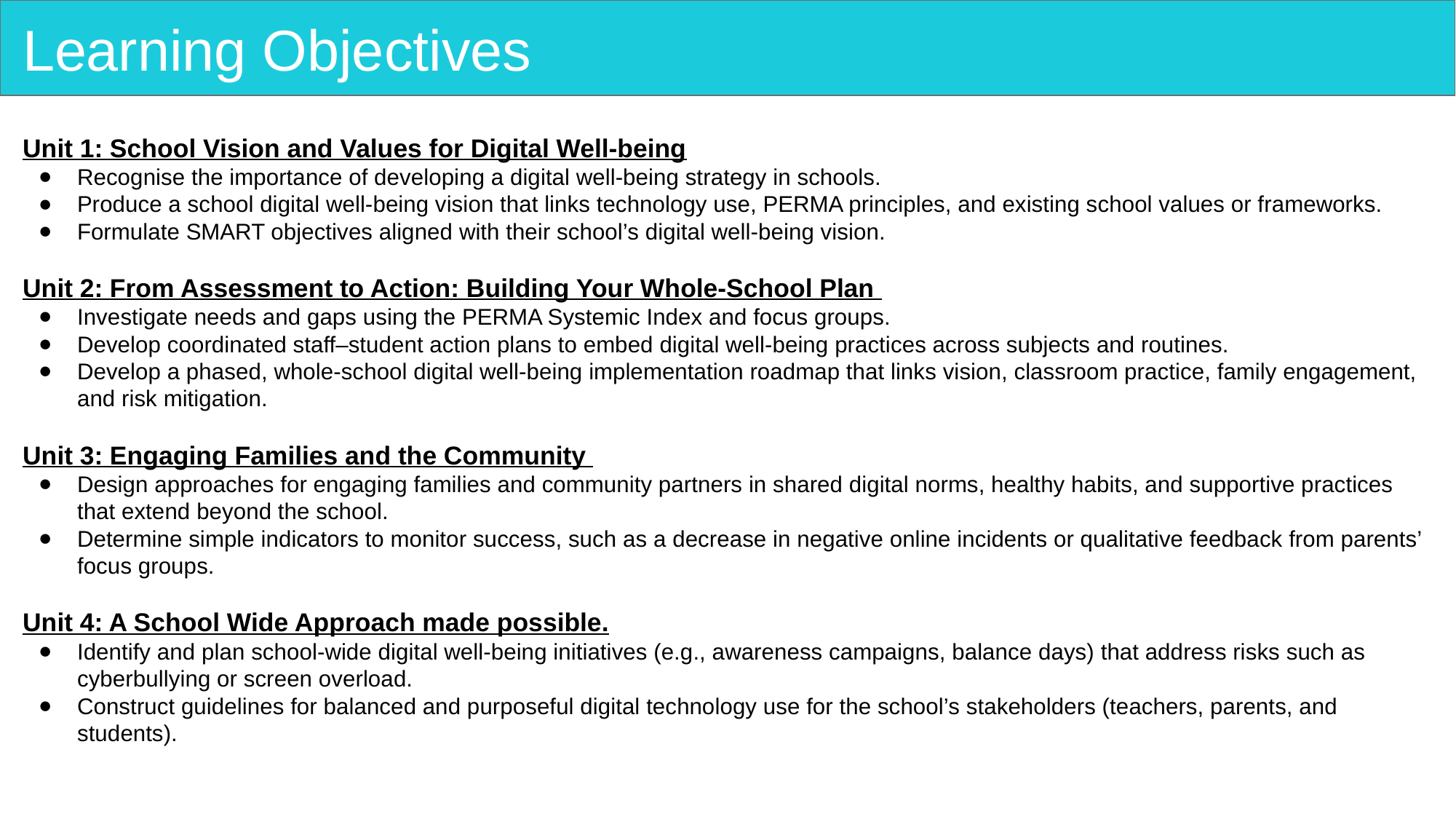

# Learning Objectives
Unit 1: School Vision and Values for Digital Well-being
Recognise the importance of developing a digital well-being strategy in schools.
Produce a school digital well-being vision that links technology use, PERMA principles, and existing school values or frameworks.
Formulate SMART objectives aligned with their school’s digital well-being vision.

Unit 2: From Assessment to Action: Building Your Whole-School Plan
Investigate needs and gaps using the PERMA Systemic Index and focus groups.
Develop coordinated staff–student action plans to embed digital well-being practices across subjects and routines.
Develop a phased, whole-school digital well-being implementation roadmap that links vision, classroom practice, family engagement, and risk mitigation.

Unit 3: Engaging Families and the Community
Design approaches for engaging families and community partners in shared digital norms, healthy habits, and supportive practices that extend beyond the school.
Determine simple indicators to monitor success, such as a decrease in negative online incidents or qualitative feedback from parents’ focus groups.

Unit 4: A School Wide Approach made possible.
Identify and plan school-wide digital well-being initiatives (e.g., awareness campaigns, balance days) that address risks such as cyberbullying or screen overload.
Construct guidelines for balanced and purposeful digital technology use for the school’s stakeholders (teachers, parents, and students).